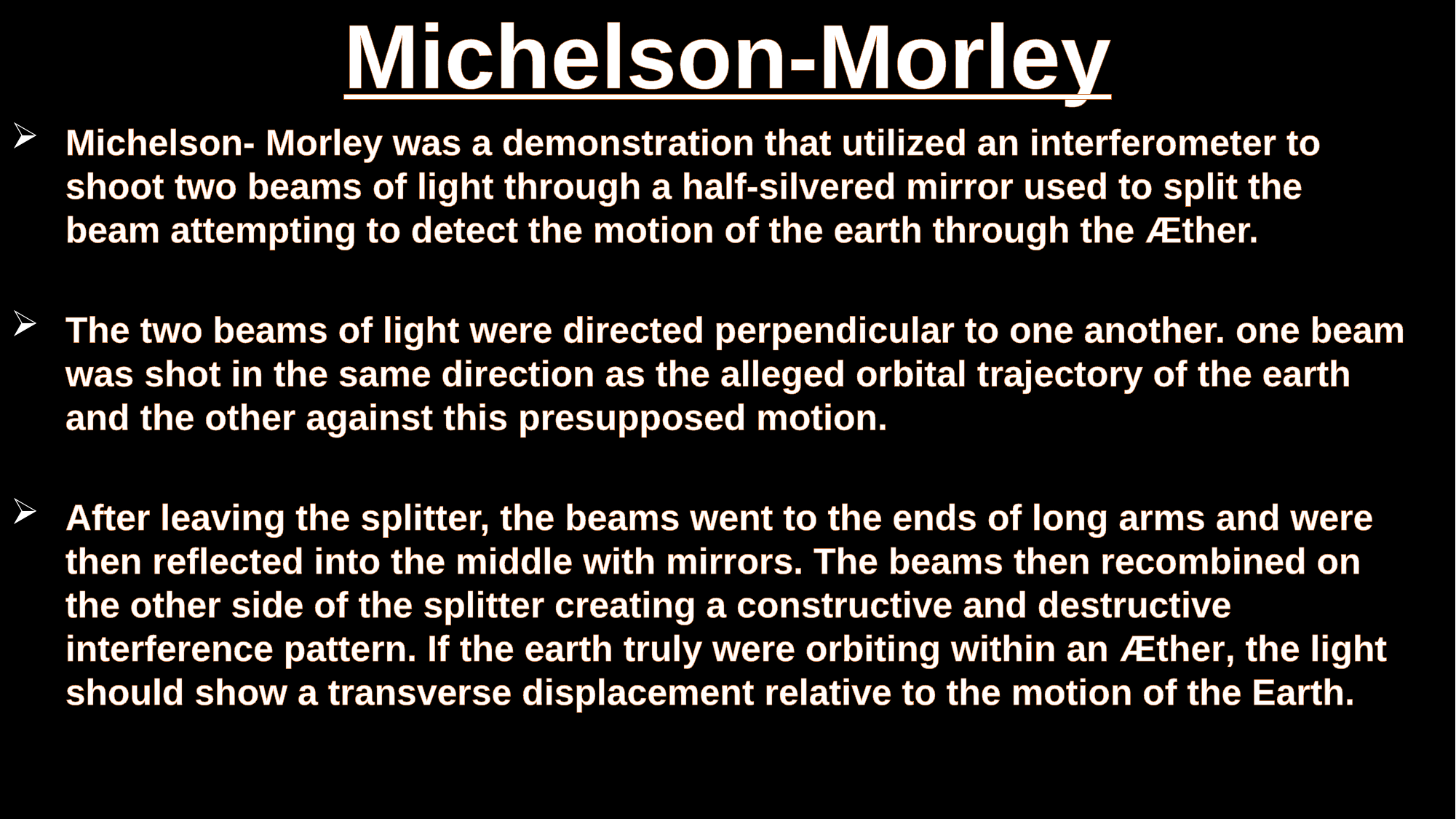

# Michelson-Morley
Michelson- Morley was a demonstration that utilized an interferometer to shoot two beams of light through a half-silvered mirror used to split the beam attempting to detect the motion of the earth through the Æther.
The two beams of light were directed perpendicular to one another. one beam was shot in the same direction as the alleged orbital trajectory of the earth and the other against this presupposed motion.
After leaving the splitter, the beams went to the ends of long arms and were then reflected into the middle with mirrors. The beams then recombined on the other side of the splitter creating a constructive and destructive interference pattern. If the earth truly were orbiting within an Æther, the light should show a transverse displacement relative to the motion of the Earth.